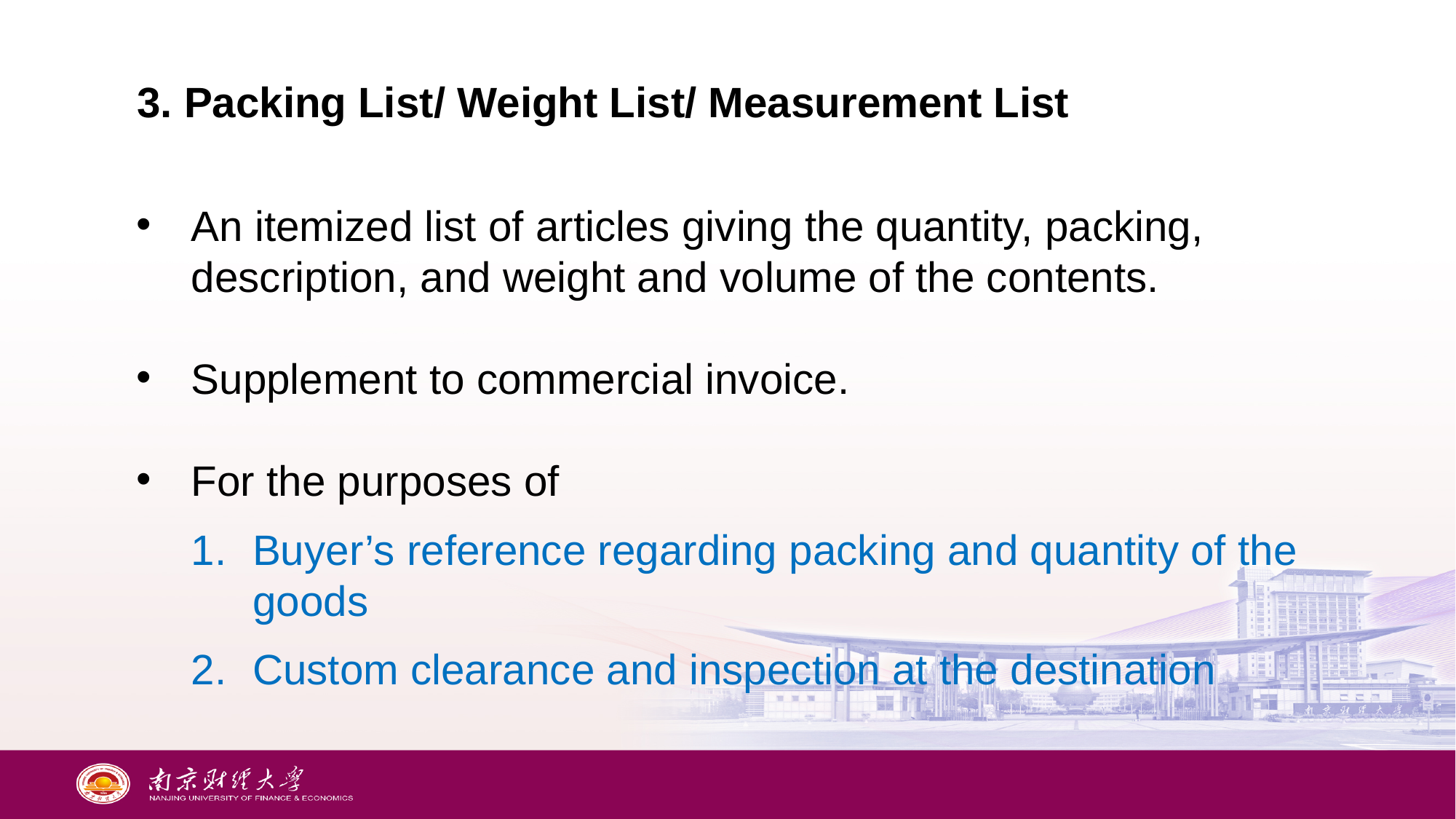

# 3. Packing List/ Weight List/ Measurement List
An itemized list of articles giving the quantity, packing, description, and weight and volume of the contents.

Supplement to commercial invoice.

For the purposes of

Buyer’s reference regarding packing and quantity of the goods

Custom clearance and inspection at the destination
23